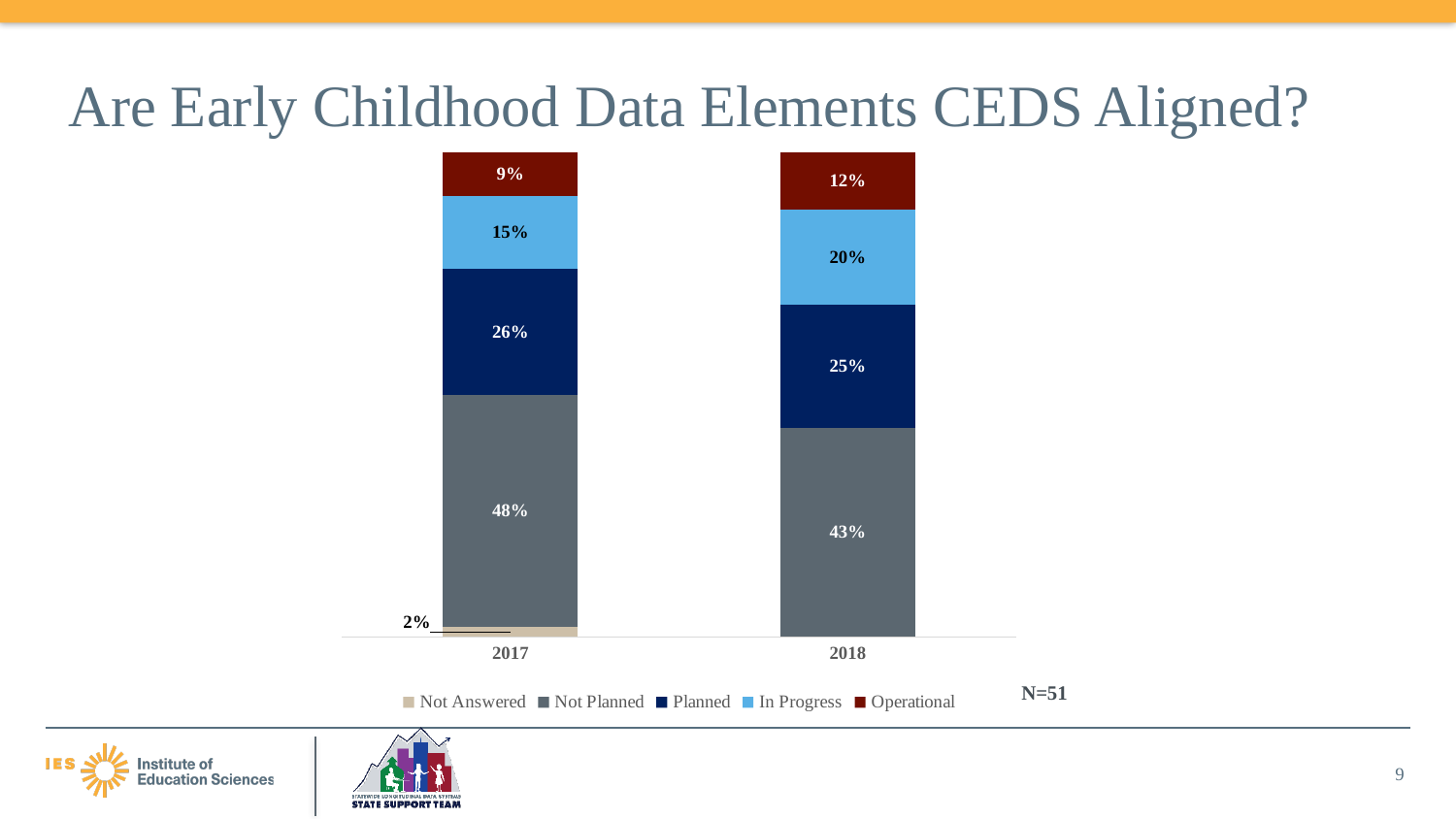

# Are Early Childhood Data Elements CEDS Aligned?

### Chart

| Category | Not Answered | Not Planned | Planned | In Progress | Operational |
|---|---|---|---|---|---|
| 2017 | 2.0 | 48.0 | 26.0 | 15.0 | 9.0 |
| 2018 | 0.0 | 43.14 | 25.49 | 19.61 | 11.76 |
N=51
9